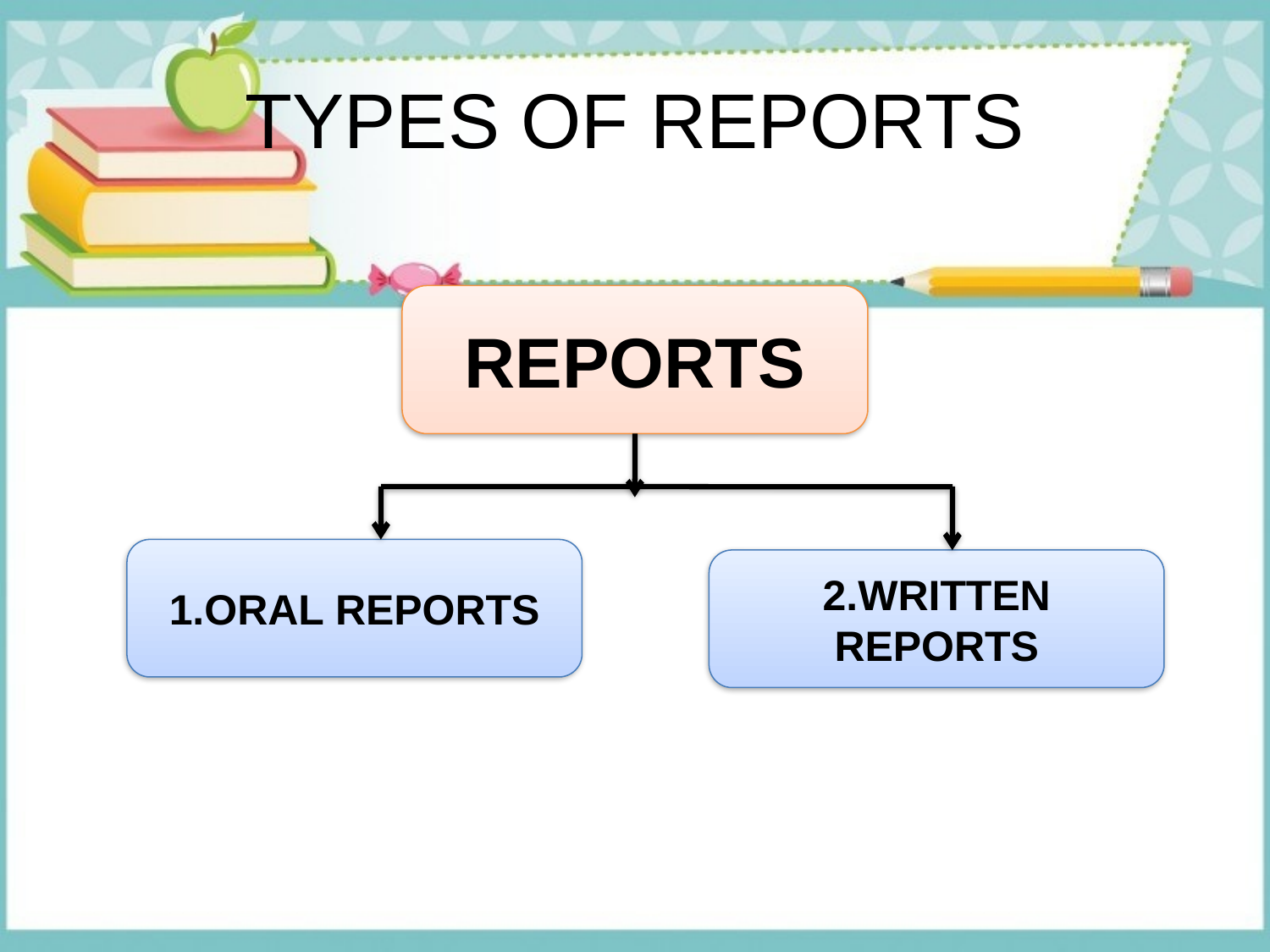

# TYPES OF REPORTS

REPORTS
1.ORAL REPORTS
2.WRITTEN REPORTS